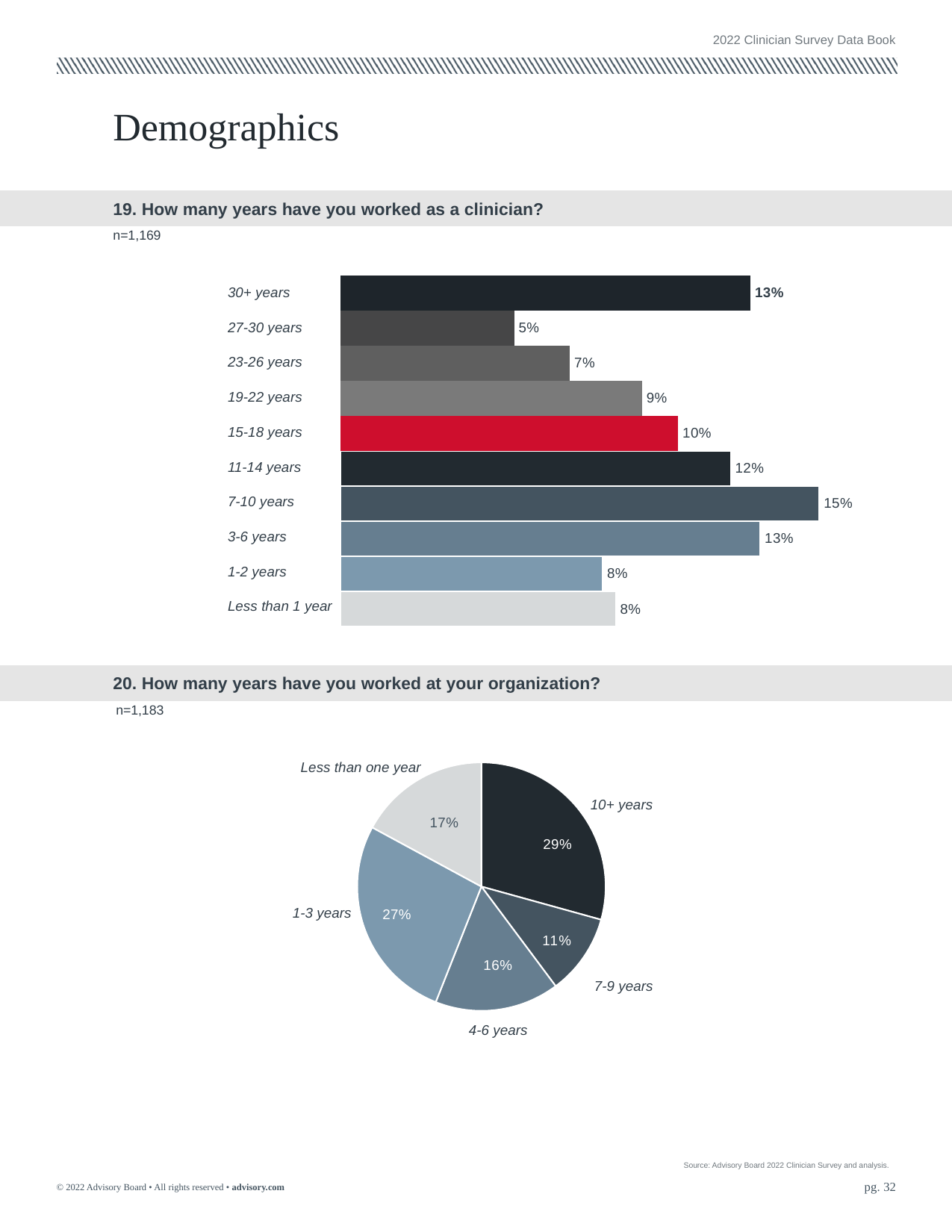

2022 Clinician Survey Data Book
# Demographics

19. How many years have you worked as a clinician?

### Chart

| Category | Less than 1 year | 1- 2 years | 3-6 years | 7-10 years | 11-14 years | 15-18 years | 19-22 years | 23-26 years | 27-30 years | 30+ years |
|---|---|---|---|---|---|---|---|---|---|---|
| Category 1 | 0.084 | 0.08 | 0.128 | 0.146 | 0.119 | 0.103 | 0.092 | 0.07 | 0.053 | 0.125 |
n=1,169
30+ years
27-30 years
23-26 years
19-22 years
15-18 years
11-14 years
7-10 years
3-6 years
1-2 years
Less than 1 year

20. How many years have you worked at your organization?
n=1,183

### Chart

| Category | Primary care |
|---|---|
| 10+ years | 0.293 |
| 7-9 years | 0.105 |
| 4-6 years | 0.162 |
| 1-3 years | 0.269 |
| Less than one year | 0.171 |
Less than one year
10+ years
1-3 years
4-6 years
7-9 years

Source: Advisory Board 2022 Clinician Survey and analysis.